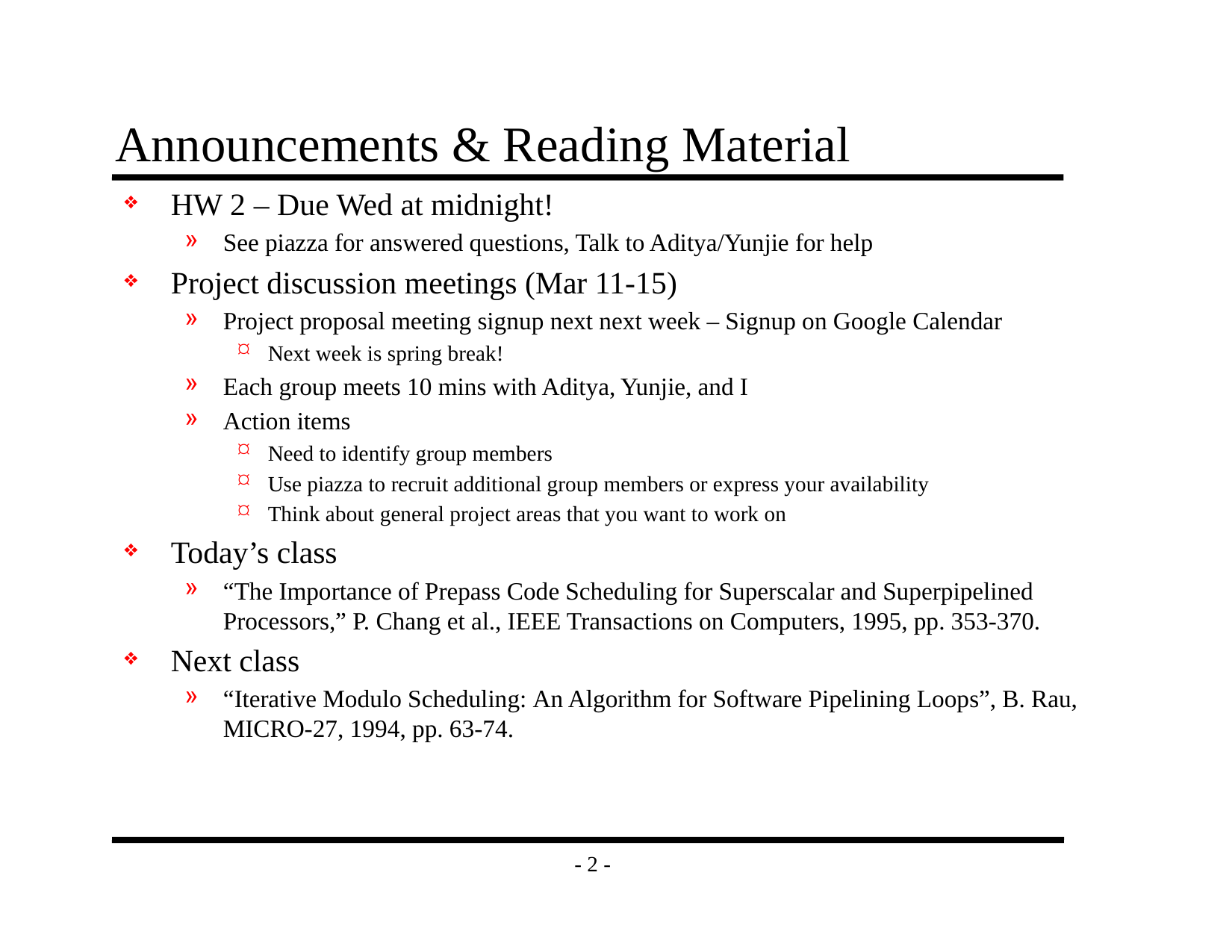

# Announcements & Reading Material
HW 2 – Due Wed at midnight!
See piazza for answered questions, Talk to Aditya/Yunjie for help
Project discussion meetings (Mar 11-15)
Project proposal meeting signup next next week – Signup on Google Calendar
Next week is spring break!
Each group meets 10 mins with Aditya, Yunjie, and I
Action items
Need to identify group members
Use piazza to recruit additional group members or express your availability
Think about general project areas that you want to work on
Today’s class
“The Importance of Prepass Code Scheduling for Superscalar and Superpipelined Processors,” P. Chang et al., IEEE Transactions on Computers, 1995, pp. 353-370.
Next class
“Iterative Modulo Scheduling: An Algorithm for Software Pipelining Loops”, B. Rau, MICRO-27, 1994, pp. 63-74.